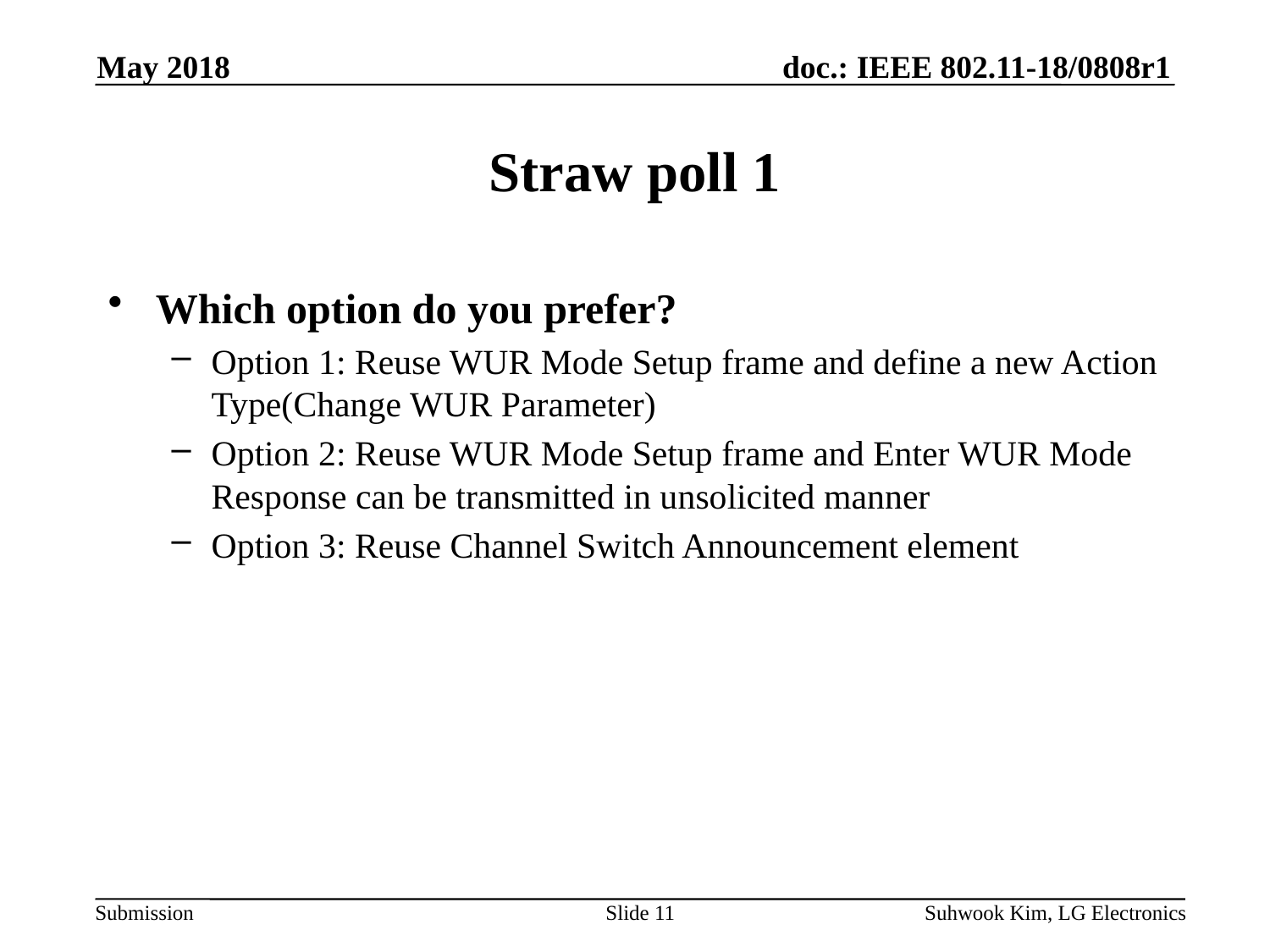

May 2018
# Straw poll 1
Which option do you prefer?
Option 1: Reuse WUR Mode Setup frame and define a new Action Type(Change WUR Parameter)
Option 2: Reuse WUR Mode Setup frame and Enter WUR Mode Response can be transmitted in unsolicited manner
Option 3: Reuse Channel Switch Announcement element
Slide 11
Suhwook Kim, LG Electronics